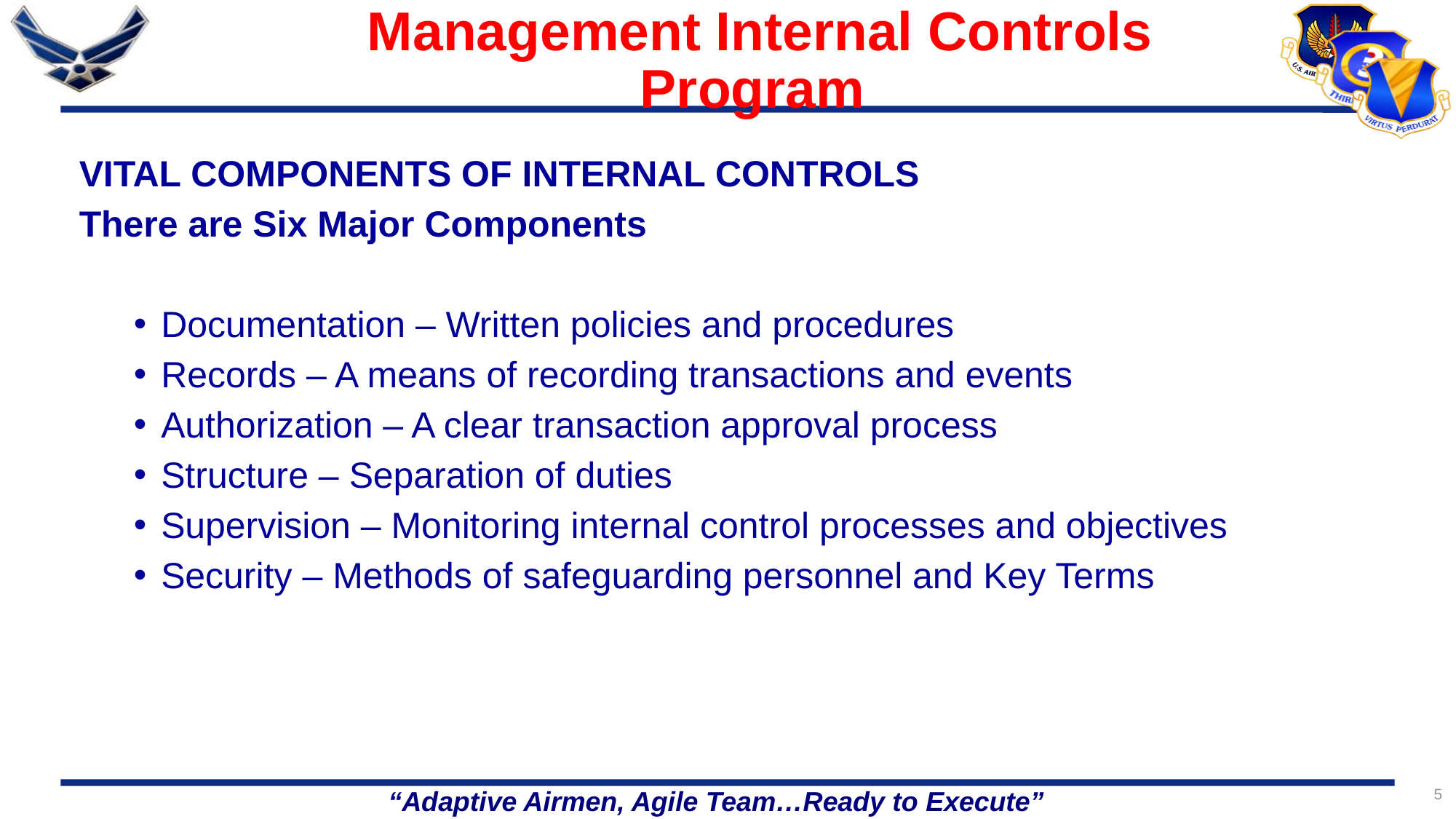

Management Internal Controls Program
Required by regulation
AFMAN 34-202
AFMAN 34-212
OI 34-217
The MICP is a good management tool to evaluate administrative, operational, programmatic, accounting and financial management functions
The expectation is to help prevent fraud, waste, abuse and mismanagement in Federal Government operations and provide quality products and services
Personnel in the Nonappropriated Fund Accounting Office (NAF AO) and in NAFI activities must follow internal control procedures specified in Air Force directives.  At a minimum, all Air Force NAFI personnel associated with administration, managing, handling, safeguarding, and accounting for NAF assets, including cash, should be familiar with AFMAN 34-202, Procedures For Protecting Nonappropriated Funds Assets and AFMAN 34-212 Control Procedures For Protecting NAF Assets.
VITAL COMPONENTS OF INTERNAL CONTROLS
There are Six Major Components

Documentation – Written policies and procedures
Records – A means of recording transactions and events
Authorization – A clear transaction approval process
Structure – Separation of duties
Supervision – Monitoring internal control processes and objectives
Security – Methods of safeguarding personnel and Key Terms

5